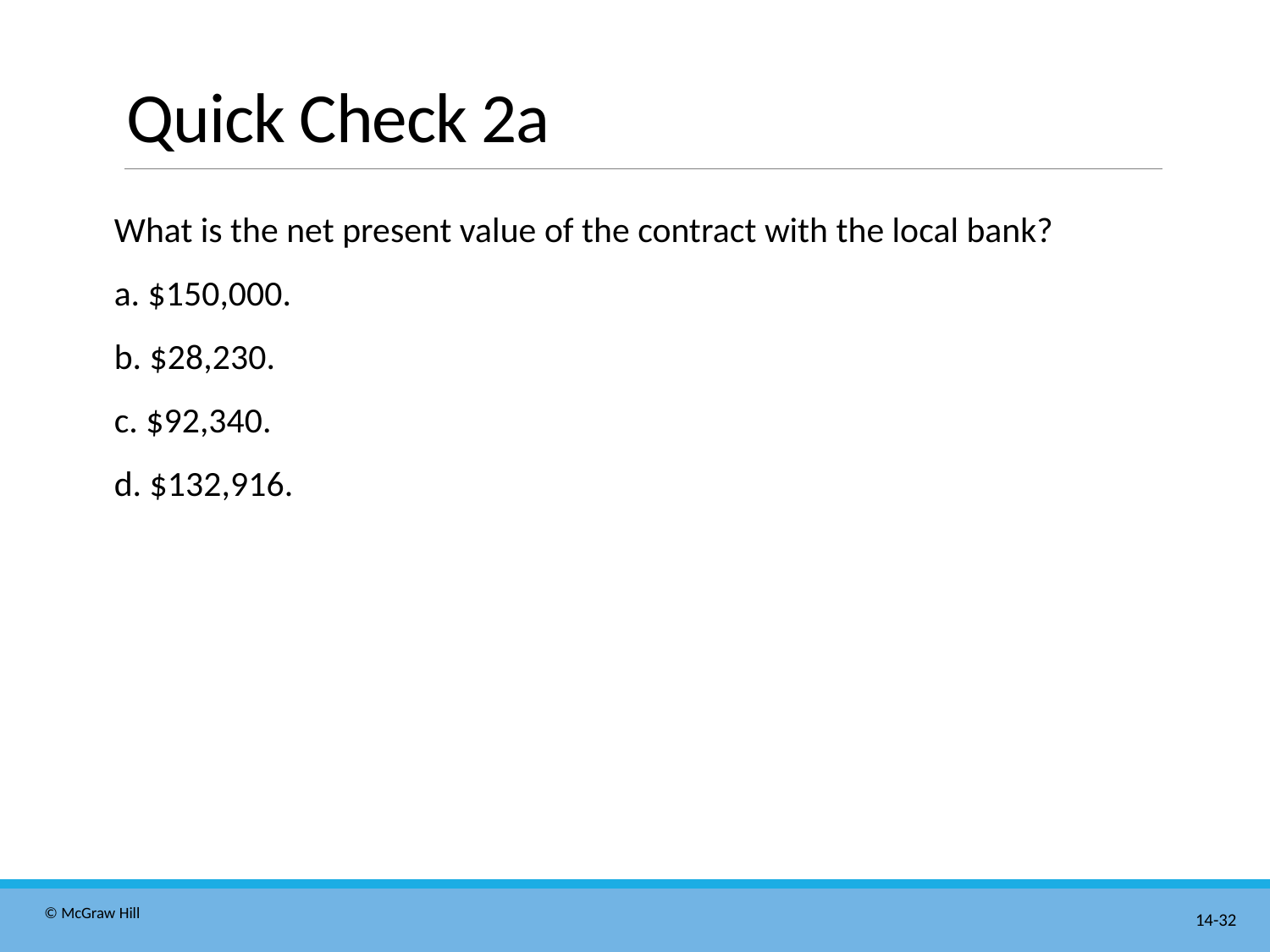

# Quick Check 2a
What is the net present value of the contract with the local bank?
a. $150,000.
b. $28,230.
c. $92,340.
d. $132,916.